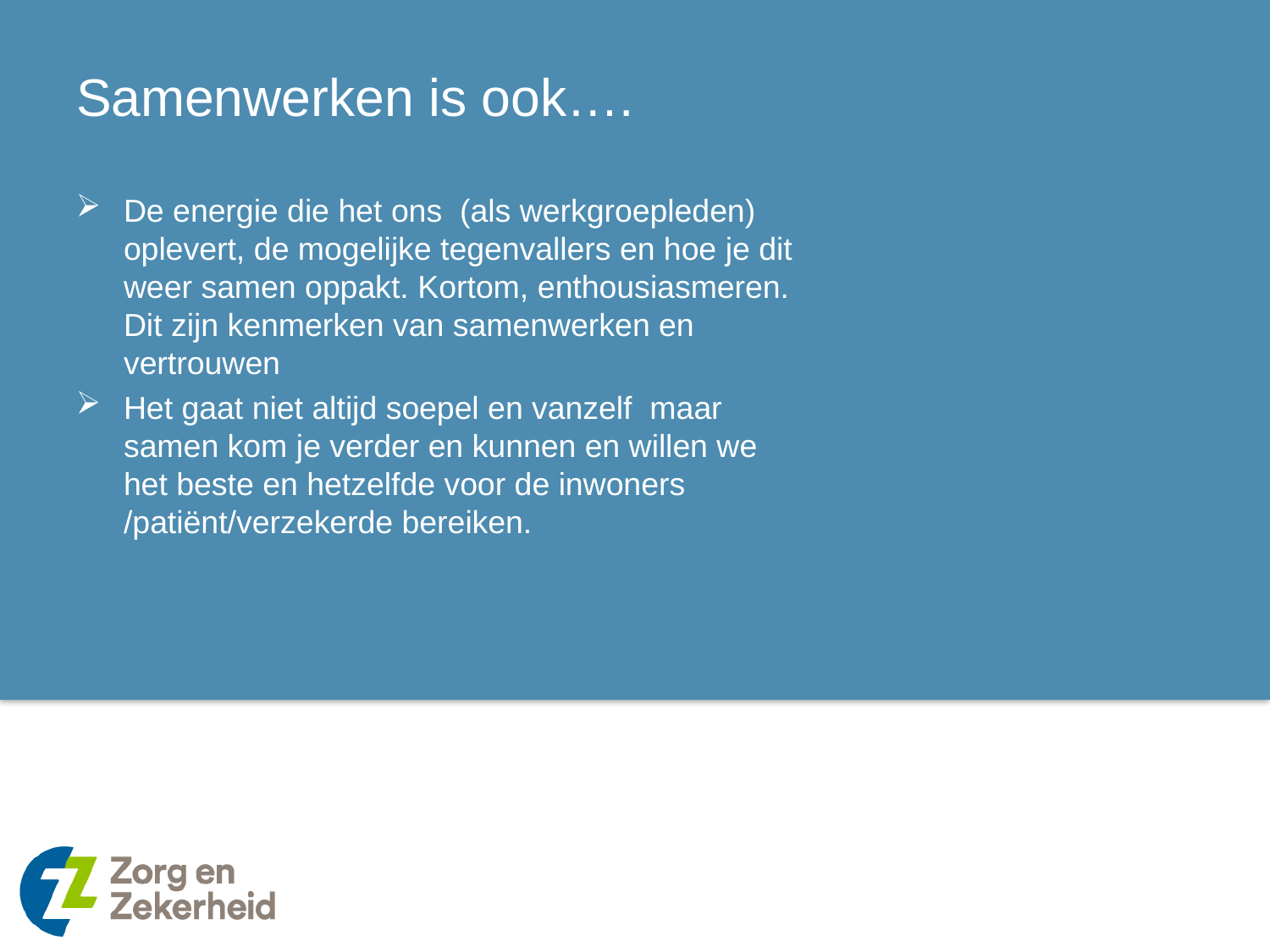

# Samenwerken is ook….
De energie die het ons  (als werkgroepleden) oplevert, de mogelijke tegenvallers en hoe je dit weer samen oppakt. Kortom, enthousiasmeren. Dit zijn kenmerken van samenwerken en vertrouwen
Het gaat niet altijd soepel en vanzelf  maar samen kom je verder en kunnen en willen we het beste en hetzelfde voor de inwoners /patiënt/verzekerde bereiken.